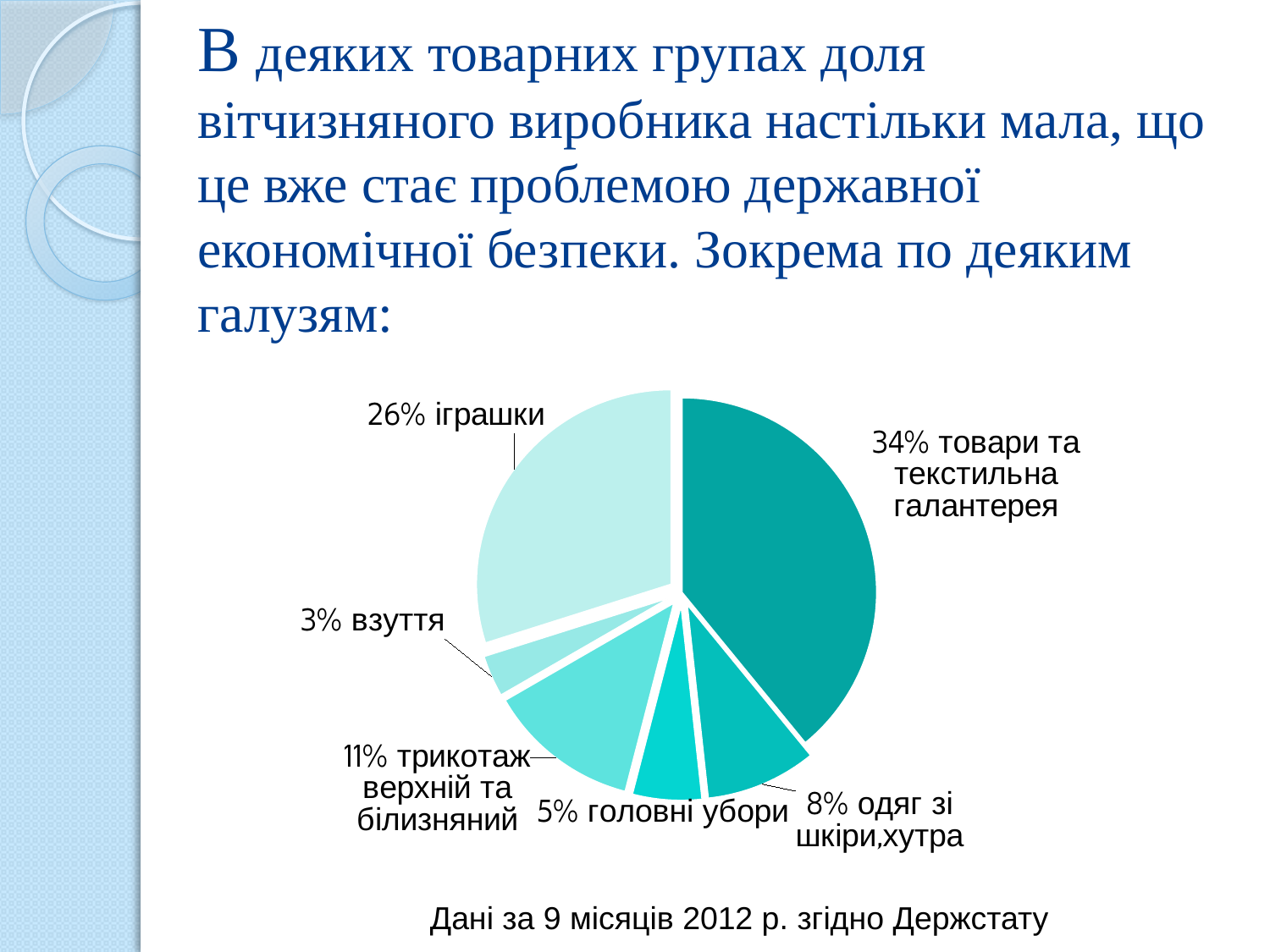

# В деяких товарних групах доля вітчизняного виробника настільки мала, що це вже стає проблемою державної економічної безпеки. Зокрема по деяким галузям:

### Chart

| Category | Столбец1 |
|---|---|
| товари та текстильна галантерея | 0.34 |
| одяг та білизна,одяг зі шкіри,хутра | 0.08 |
| головні убори | 0.05 |
| трикотаж верхній та білизняний | 0.11 |
| взуття | 0.03 |
| іграшки | 0.26 |
Дані за 9 місяців 2012 р. згідно Держстату